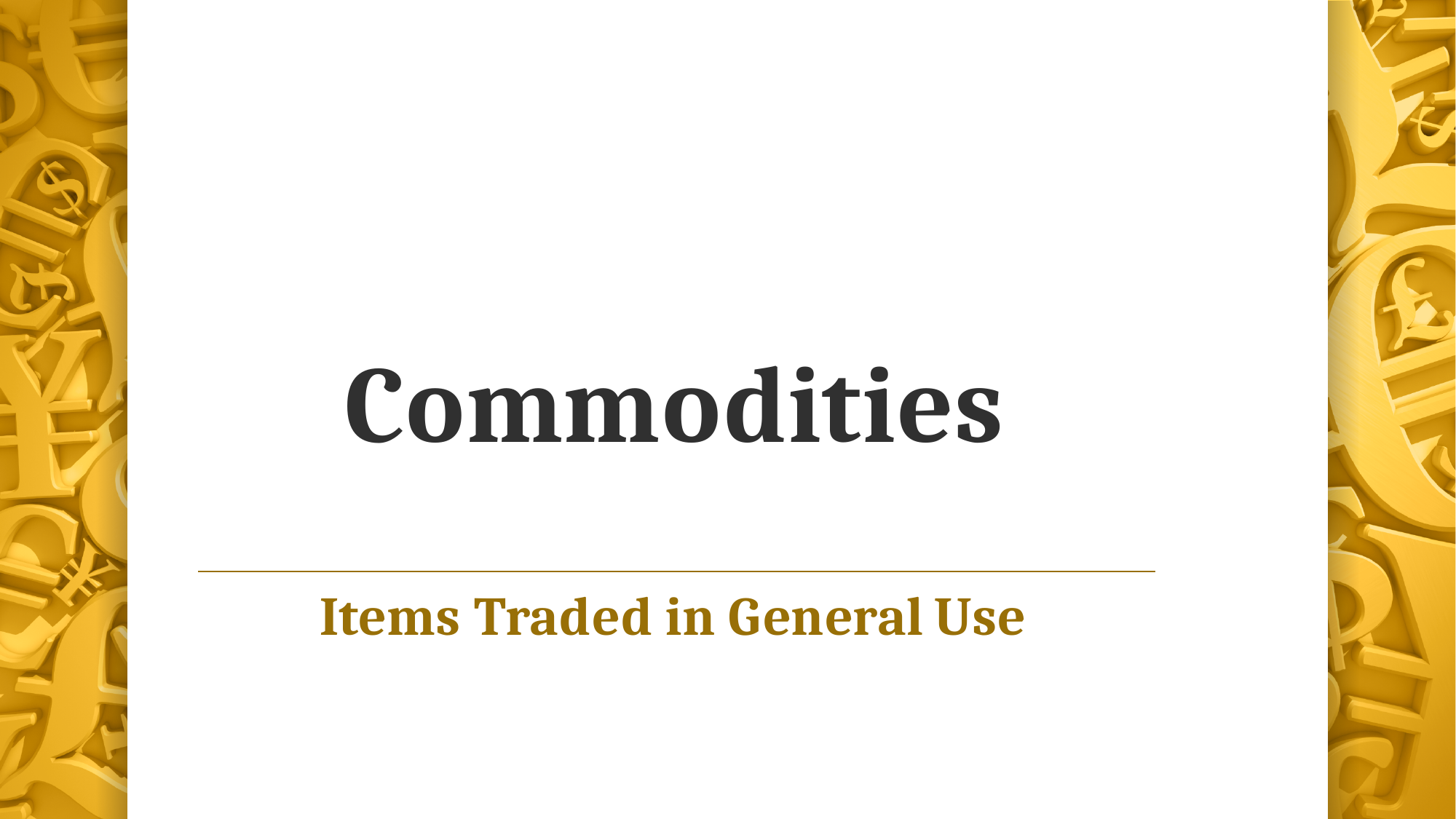

# Commodities
Items Traded in General Use